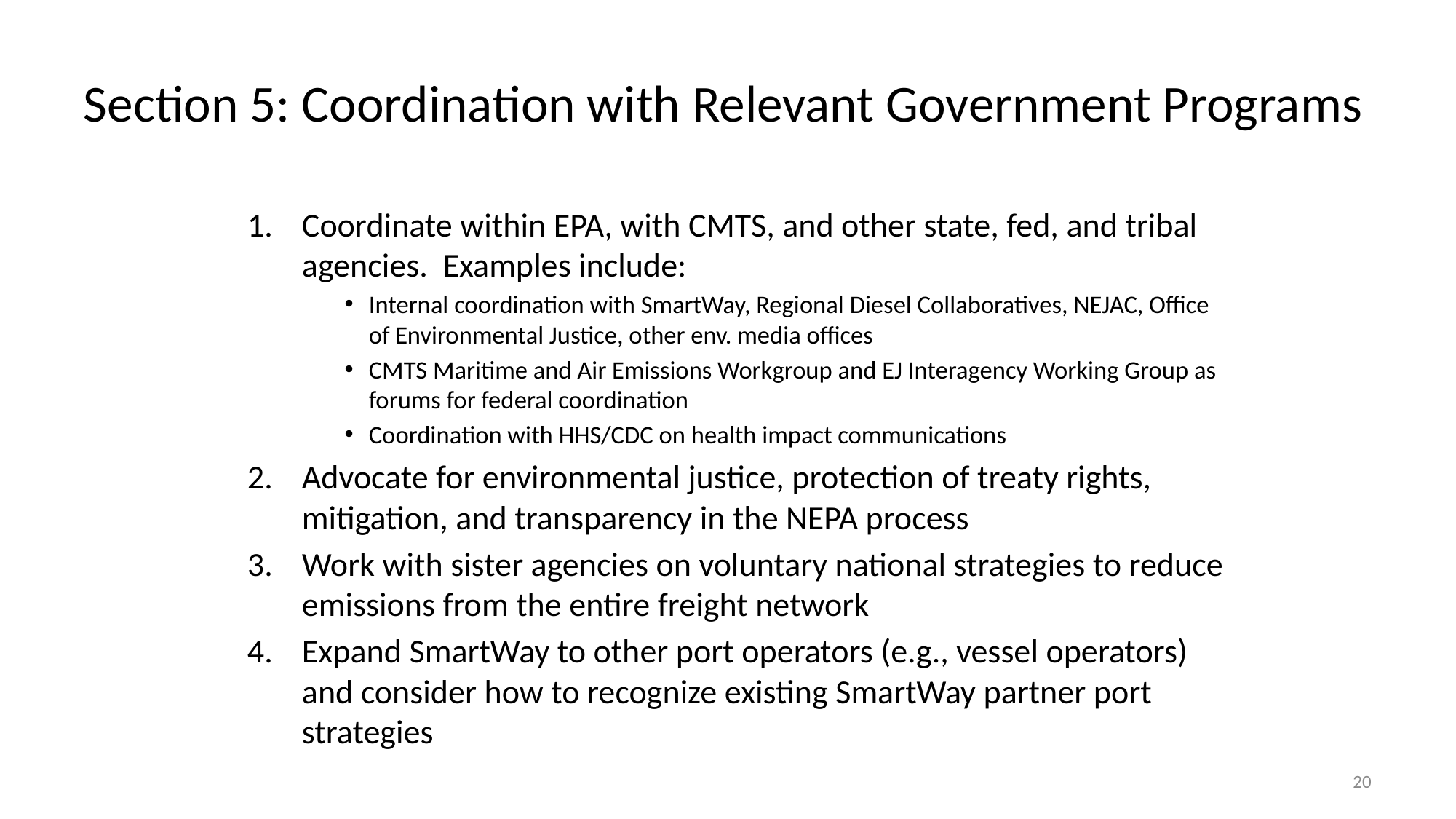

# Section 5: Coordination with Relevant Government Programs
Coordinate within EPA, with CMTS, and other state, fed, and tribal agencies.  Examples include:
Internal coordination with SmartWay, Regional Diesel Collaboratives, NEJAC, Office of Environmental Justice, other env. media offices
CMTS Maritime and Air Emissions Workgroup and EJ Interagency Working Group as forums for federal coordination
Coordination with HHS/CDC on health impact communications
Advocate for environmental justice, protection of treaty rights, mitigation, and transparency in the NEPA process
Work with sister agencies on voluntary national strategies to reduce emissions from the entire freight network
Expand SmartWay to other port operators (e.g., vessel operators) and consider how to recognize existing SmartWay partner port strategies
20